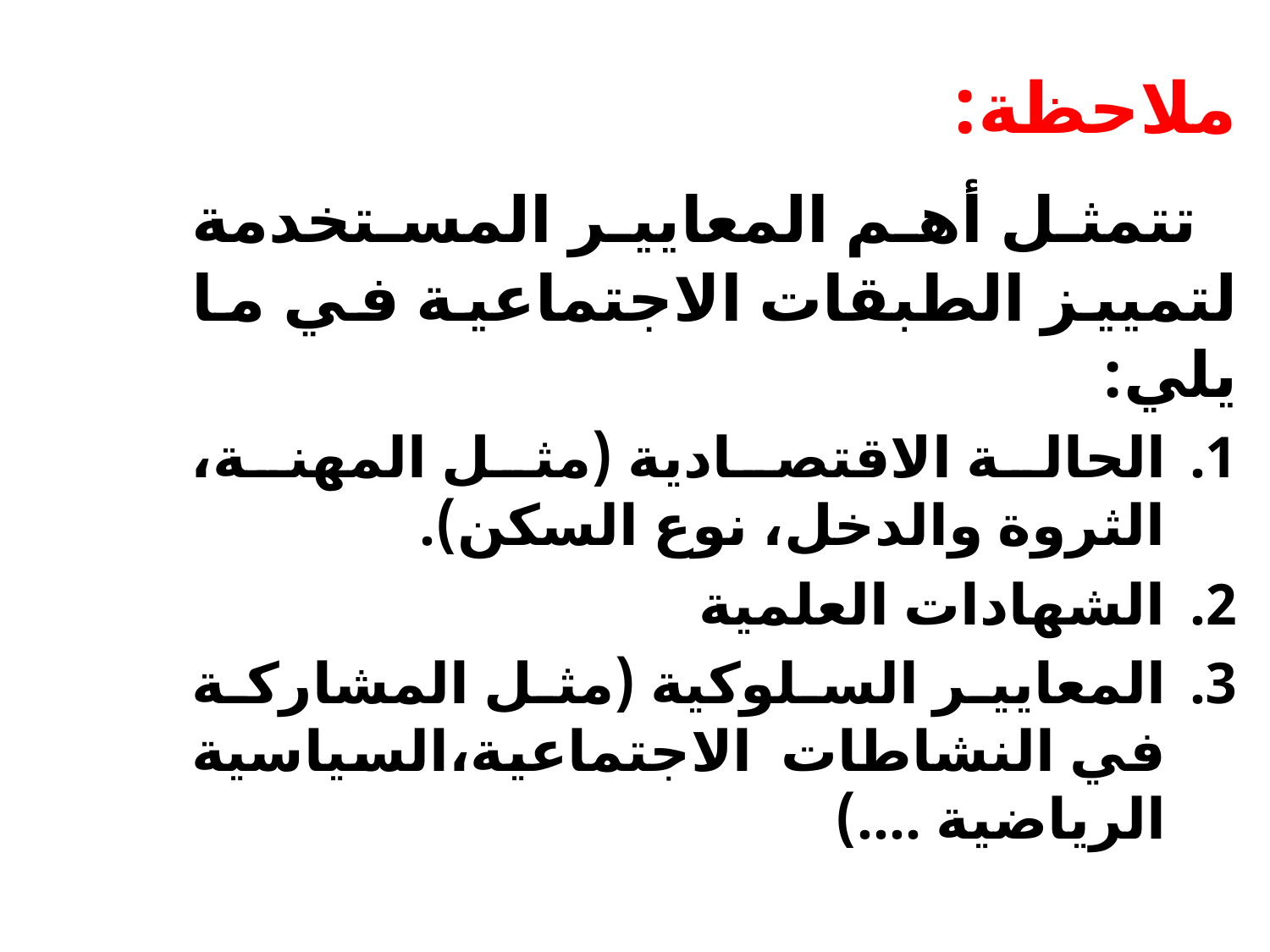

ملاحظة:
  تتمثل أهم المعايير المستخدمة لتمیيز الطبقات الاجتماعیة في ما يلي:
الحالة الاقتصادیة (مثل المھنة، الثروة والدخل، نوع السكن).
الشھادات العلمیة
المعاییر السلوكیة (مثل المشاركة في النشاطات  الاجتماعیة،السياسية الرياضية ....)